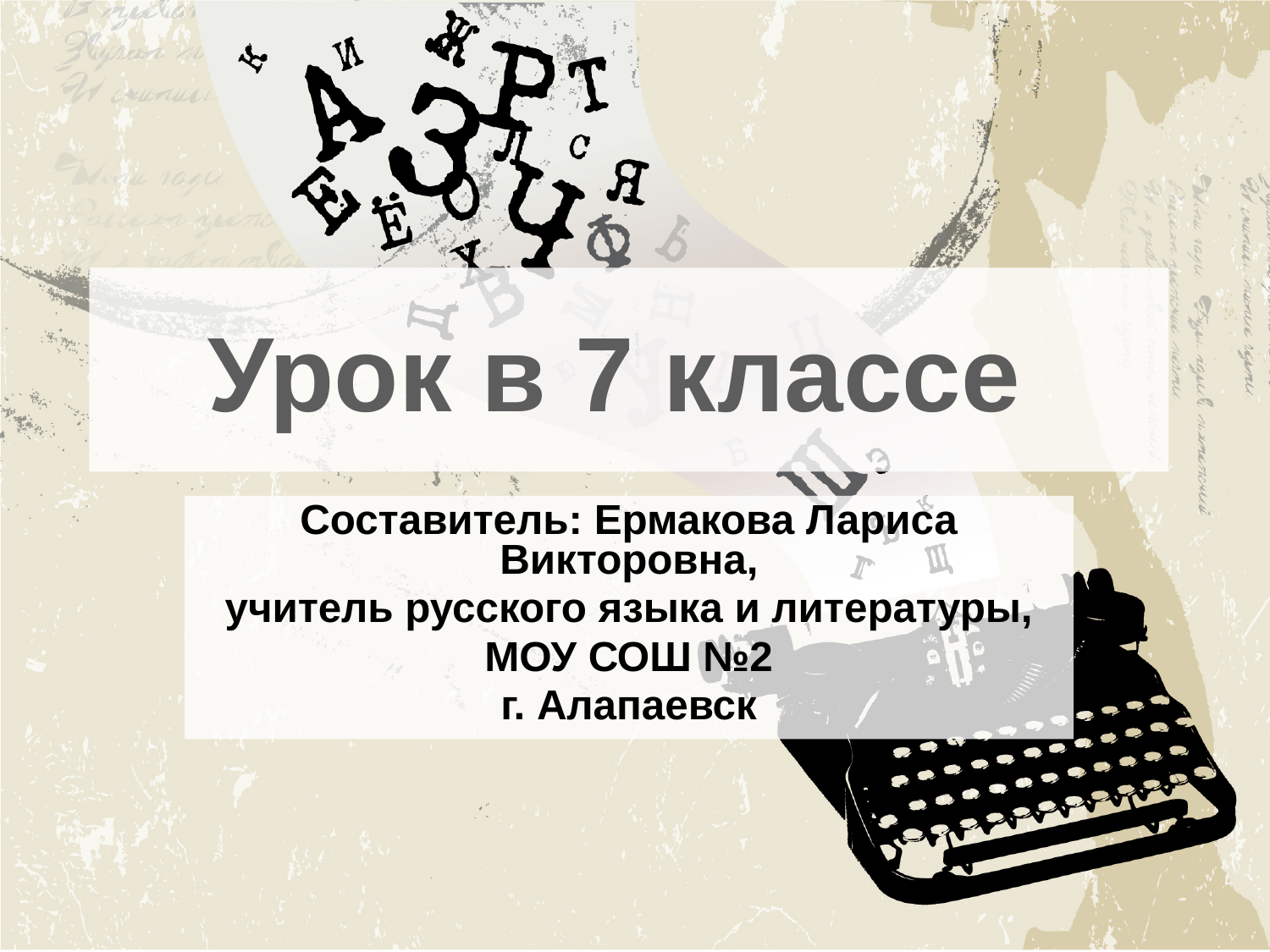

# Урок в 7 классе
Составитель: Ермакова Лариса Викторовна,
учитель русского языка и литературы,
МОУ СОШ №2
г. Алапаевск